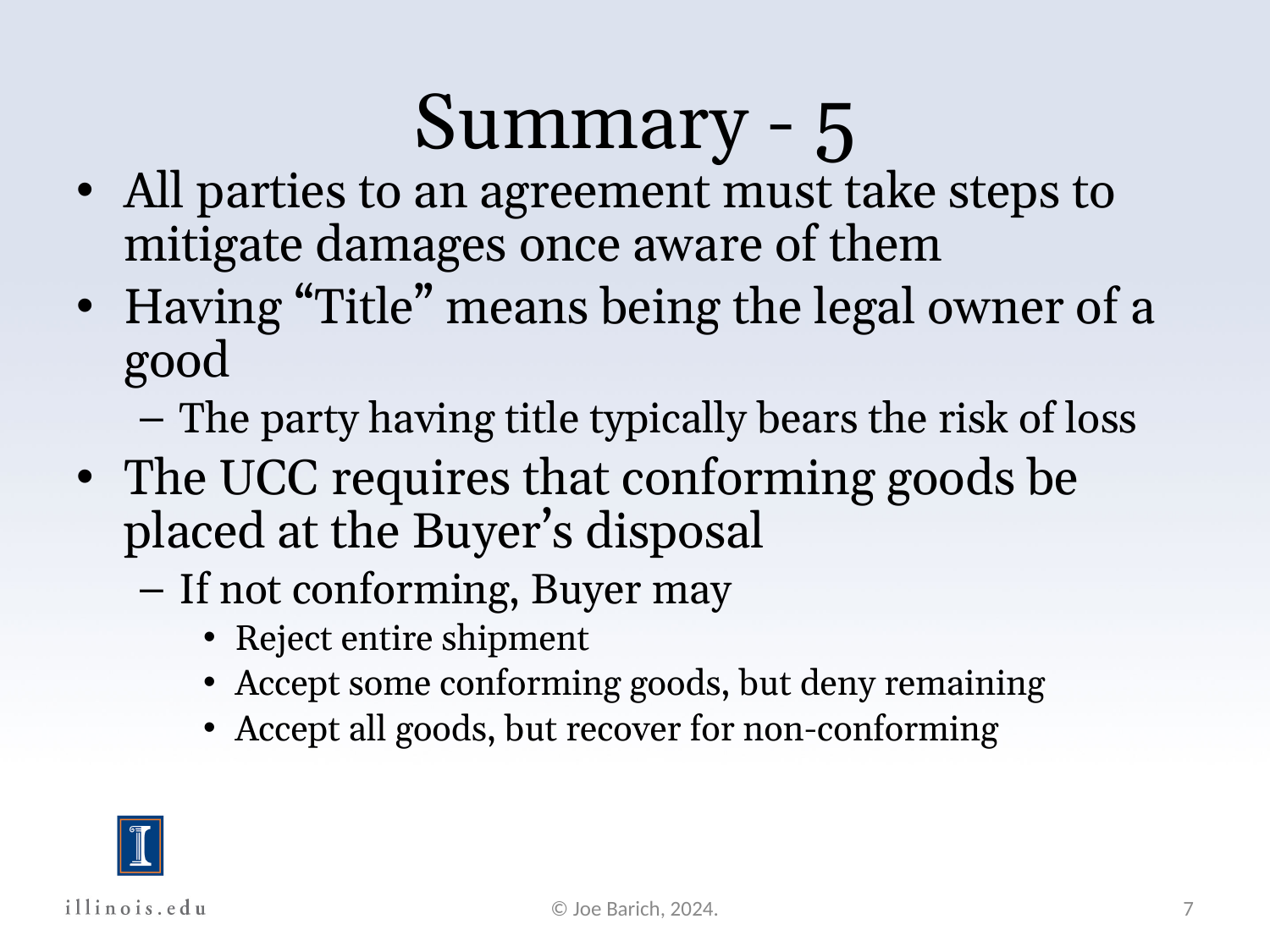

Summary - 5
All parties to an agreement must take steps to mitigate damages once aware of them
Having “Title” means being the legal owner of a good
The party having title typically bears the risk of loss
The UCC requires that conforming goods be placed at the Buyer’s disposal
If not conforming, Buyer may
Reject entire shipment
Accept some conforming goods, but deny remaining
Accept all goods, but recover for non-conforming

© Joe Barich, 2024.
7